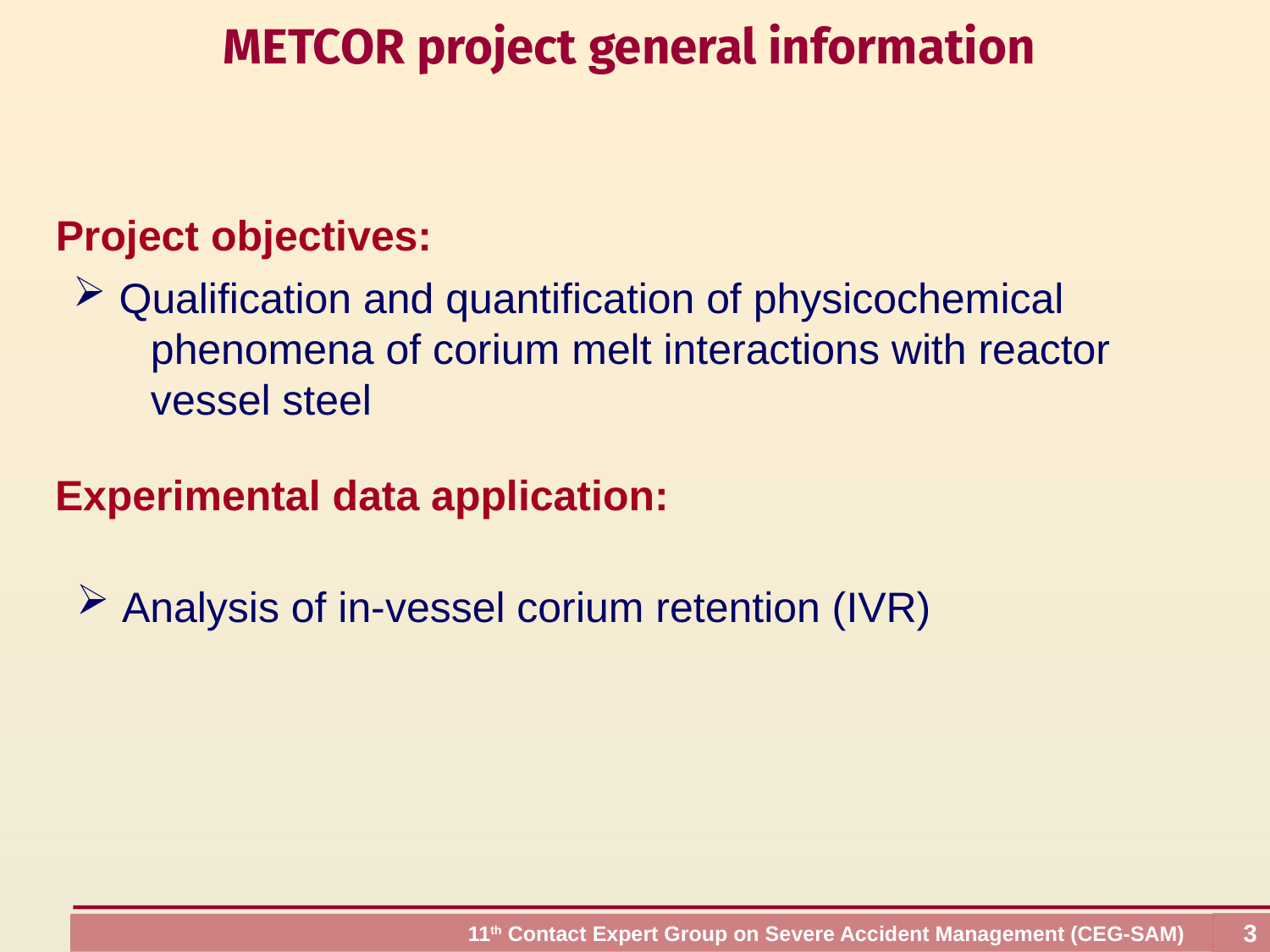

# METCOR project general information

Project objectives:
 Qualification and quantification of physicochemical
    phenomena of corium melt interactions with reactor
    vessel steel
Experimental data application:
 Analysis of in-vessel corium retention (IVR)

3